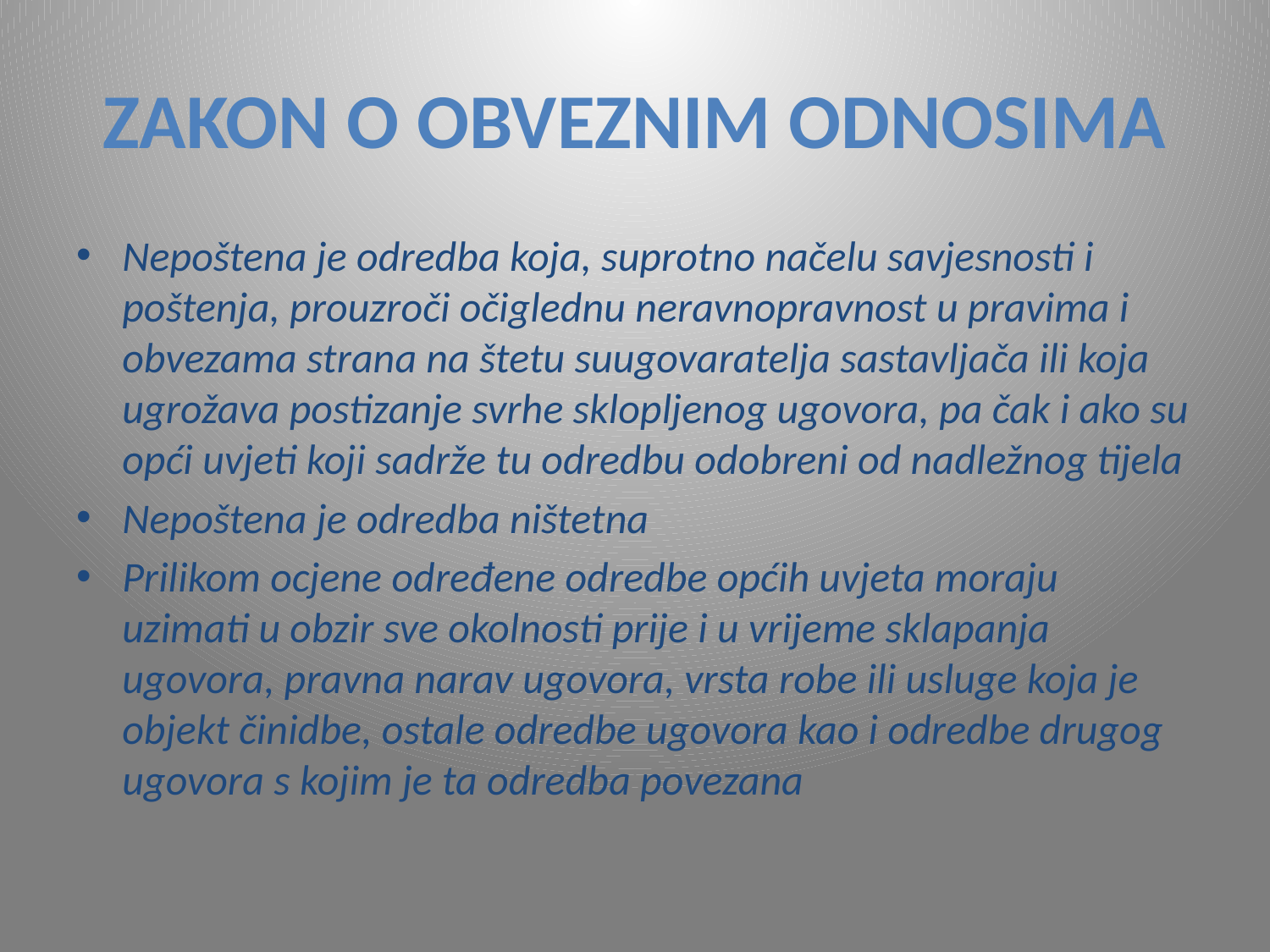

# ZAKON O OBVEZNIM ODNOSIMA
Nepoštena je odredba koja, suprotno načelu savjesnosti i poštenja, prouzroči očiglednu neravnopravnost u pravima i obvezama strana na štetu suugovaratelja sastavljača ili koja ugrožava postizanje svrhe sklopljenog ugovora, pa čak i ako su opći uvjeti koji sadrže tu odredbu odobreni od nadležnog tijela
Nepoštena je odredba ništetna
Prilikom ocjene određene odredbe općih uvjeta moraju uzimati u obzir sve okolnosti prije i u vrijeme sklapanja ugovora, pravna narav ugovora, vrsta robe ili usluge koja je objekt činidbe, ostale odredbe ugovora kao i odredbe drugog ugovora s kojim je ta odredba povezana